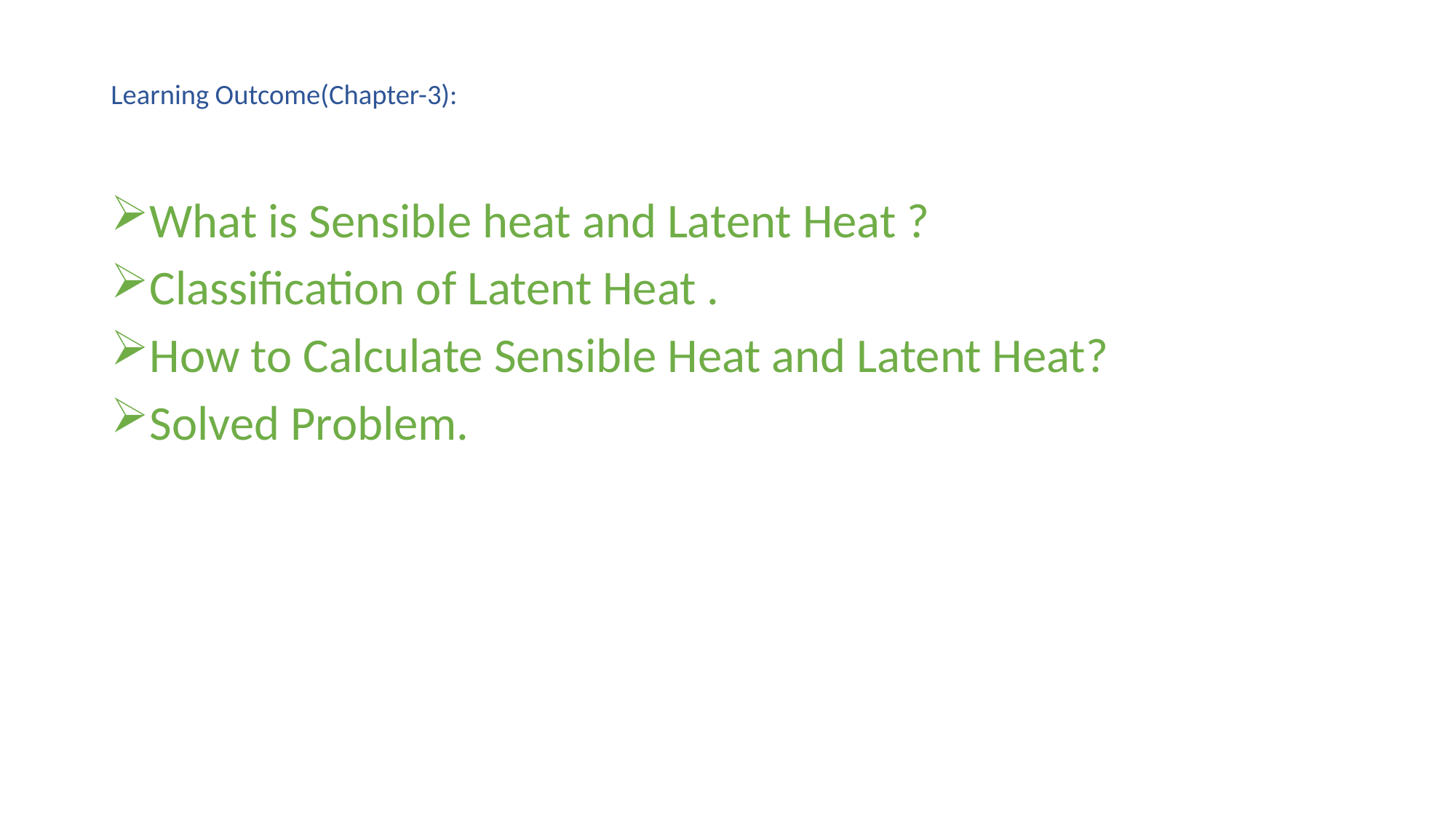

# Learning Outcome(Chapter-3):
What is Sensible heat and Latent Heat ?
Classification of Latent Heat .
How to Calculate Sensible Heat and Latent Heat?
Solved Problem.